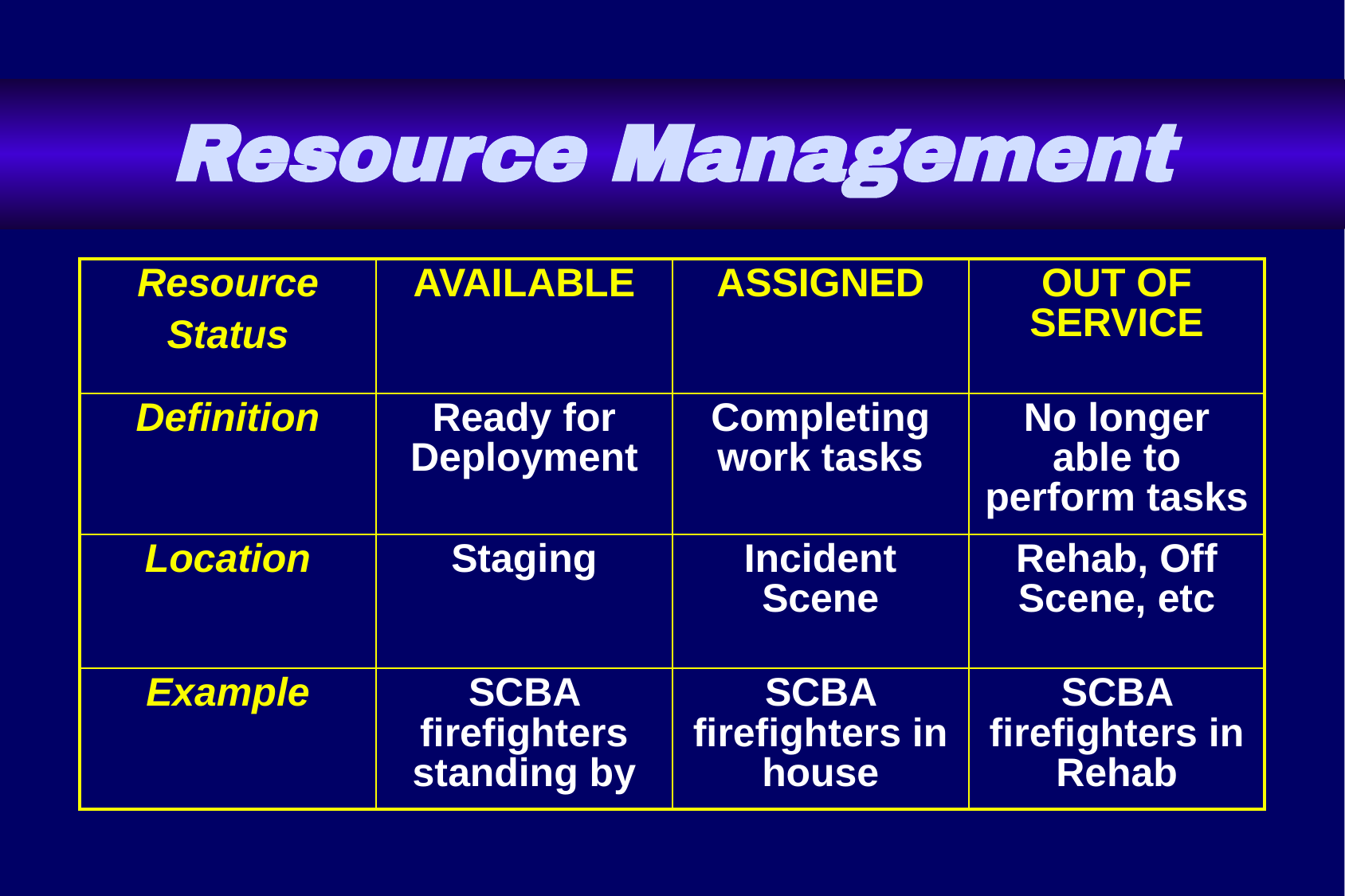

# Resource Management
| Resource Status | AVAILABLE | ASSIGNED | OUT OF SERVICE |
| --- | --- | --- | --- |
| Definition | Ready for Deployment | Completing work tasks | No longer able to perform tasks |
| Location | Staging | Incident Scene | Rehab, Off Scene, etc |
| Example | SCBA firefighters standing by | SCBA firefighters in house | SCBA firefighters in Rehab |